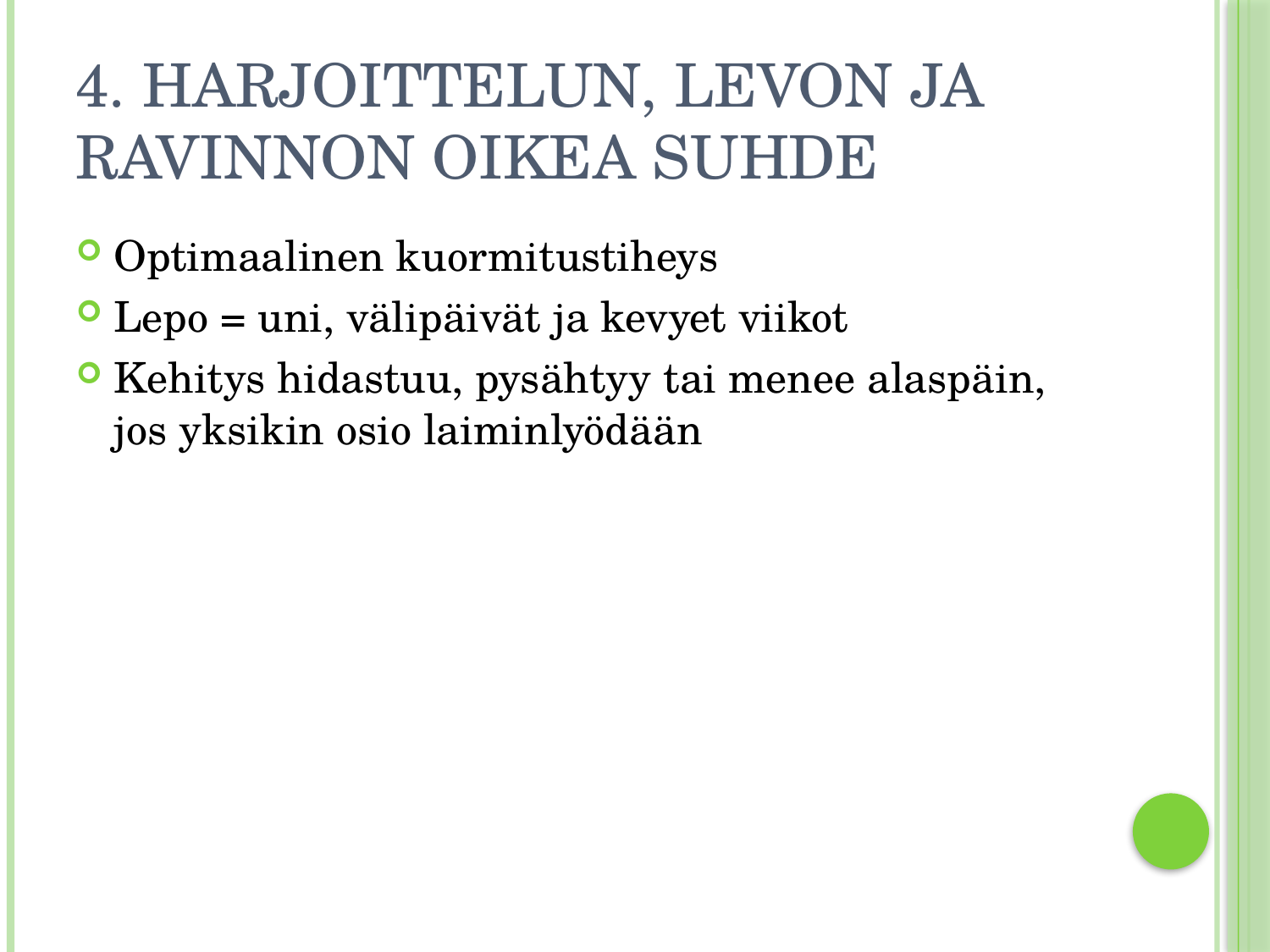

# 4. Harjoittelun, levon ja ravinnon oikea suhde
Optimaalinen kuormitustiheys
Lepo = uni, välipäivät ja kevyet viikot
Kehitys hidastuu, pysähtyy tai menee alaspäin, jos yksikin osio laiminlyödään